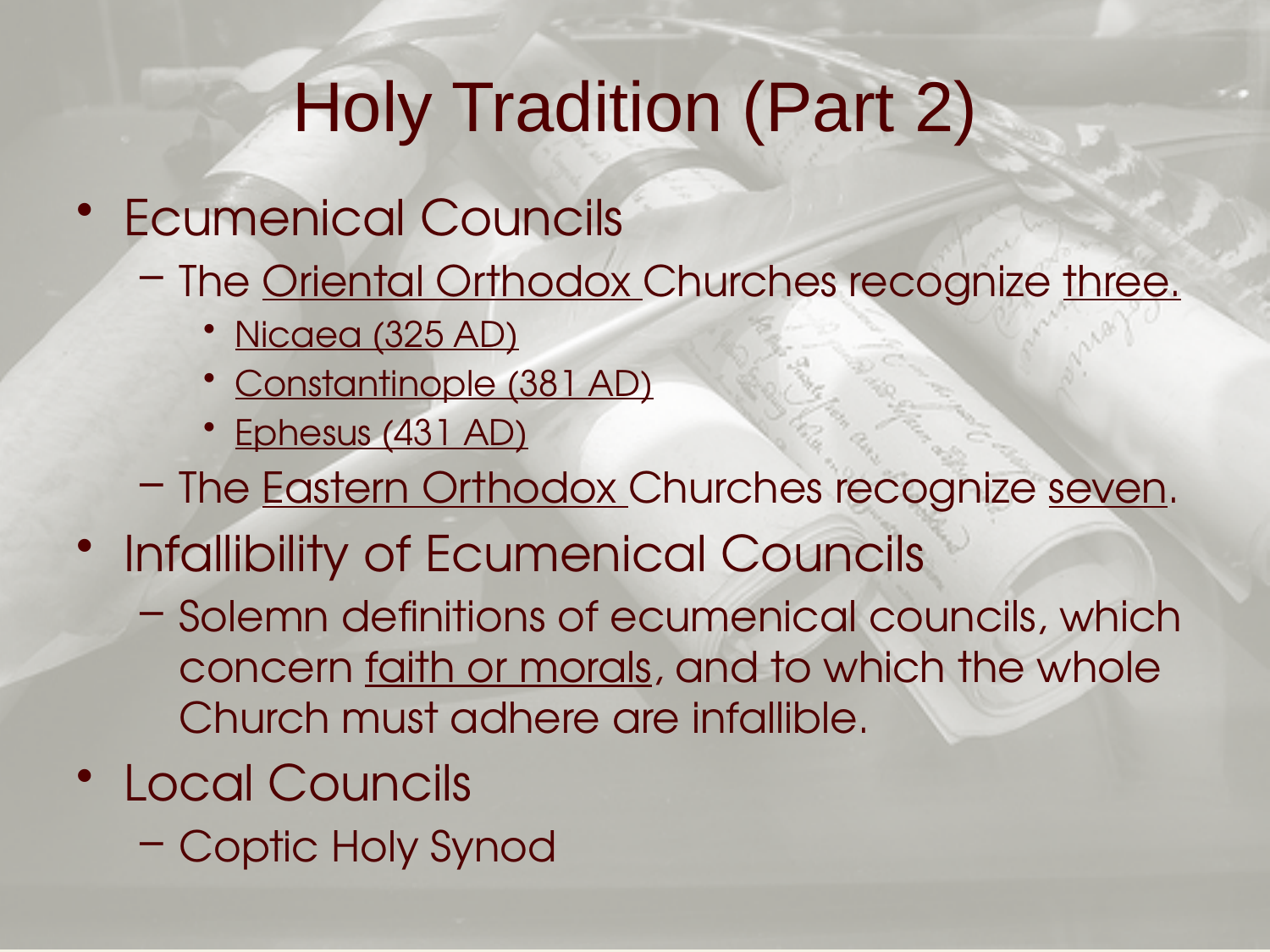

# Holy Tradition (Part 2)
Ecumenical Councils
The Oriental Orthodox Churches recognize three.
Nicaea (325 AD)
Constantinople (381 AD)
Ephesus (431 AD)
The Eastern Orthodox Churches recognize seven.
Infallibility of Ecumenical Councils
Solemn definitions of ecumenical councils, which concern faith or morals, and to which the whole Church must adhere are infallible.
Local Councils
Coptic Holy Synod